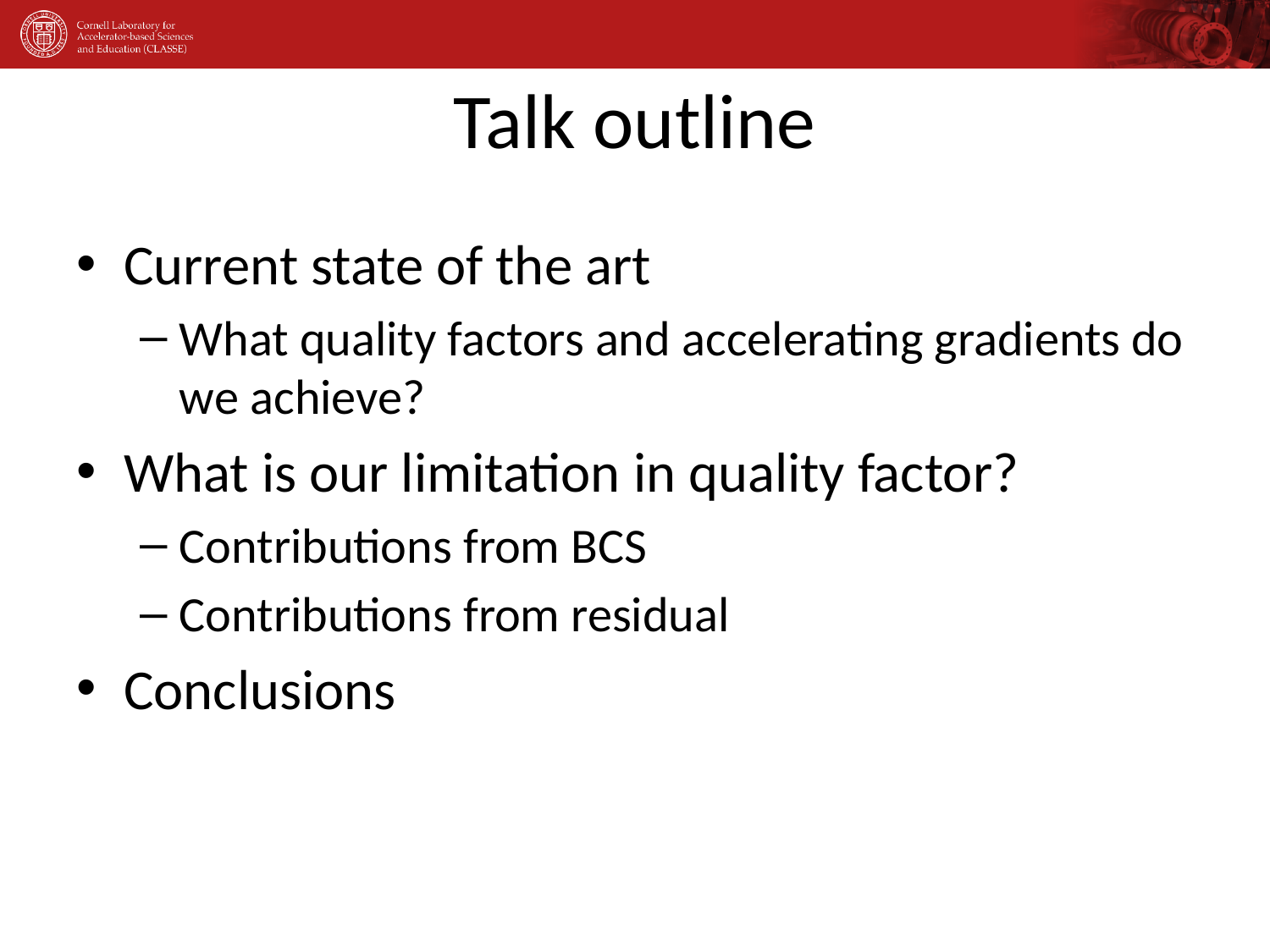

# Talk outline
Current state of the art
What quality factors and accelerating gradients do we achieve?
What is our limitation in quality factor?
Contributions from BCS
Contributions from residual
Conclusions